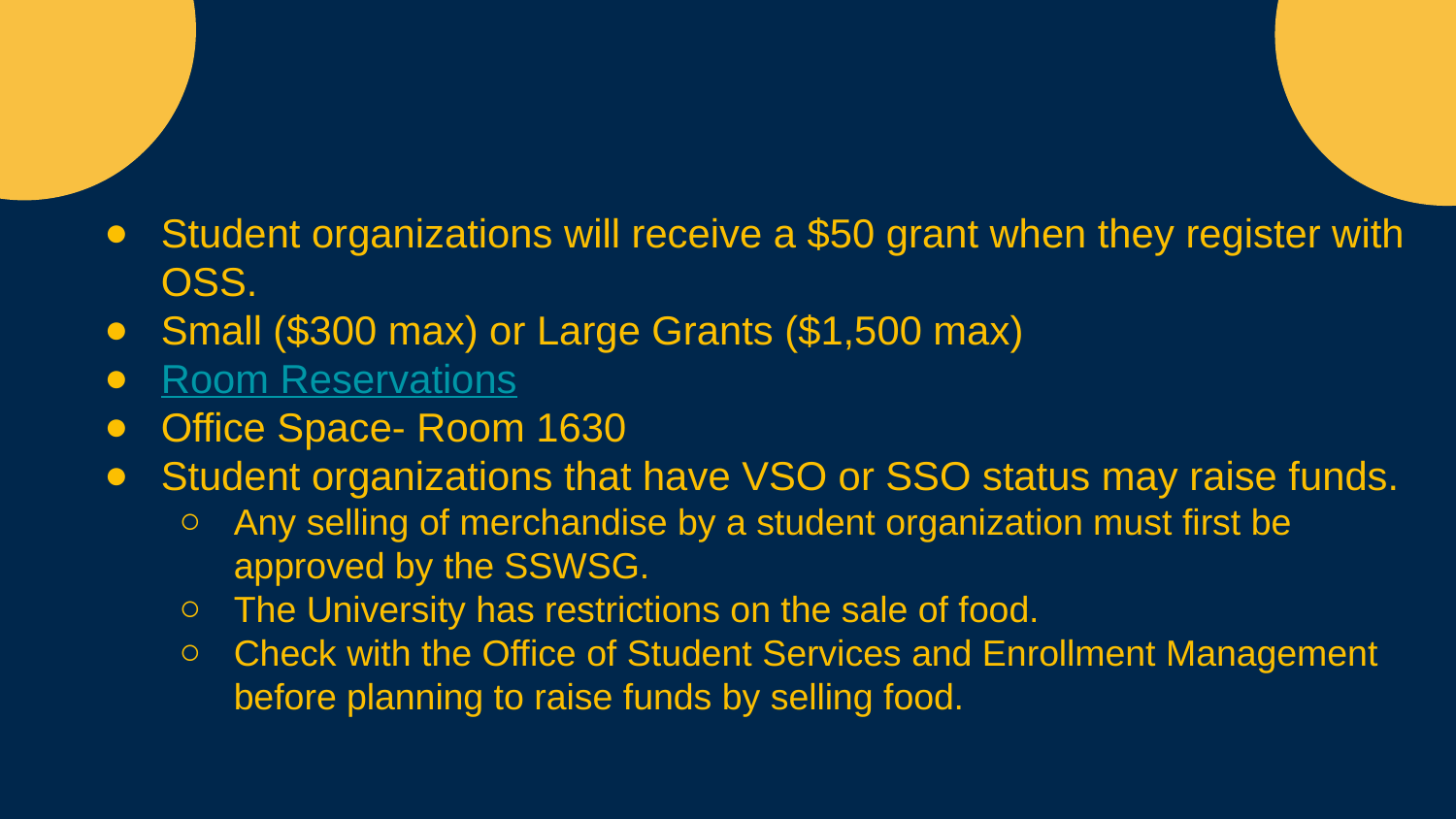

Student organizations will receive a $50 grant when they register with OSS.
Small ($300 max) or Large Grants ($1,500 max)
Room Reservations
Office Space- Room 1630
Student organizations that have VSO or SSO status may raise funds.
Any selling of merchandise by a student organization must first be approved by the SSWSG.
The University has restrictions on the sale of food.
Check with the Office of Student Services and Enrollment Management before planning to raise funds by selling food.